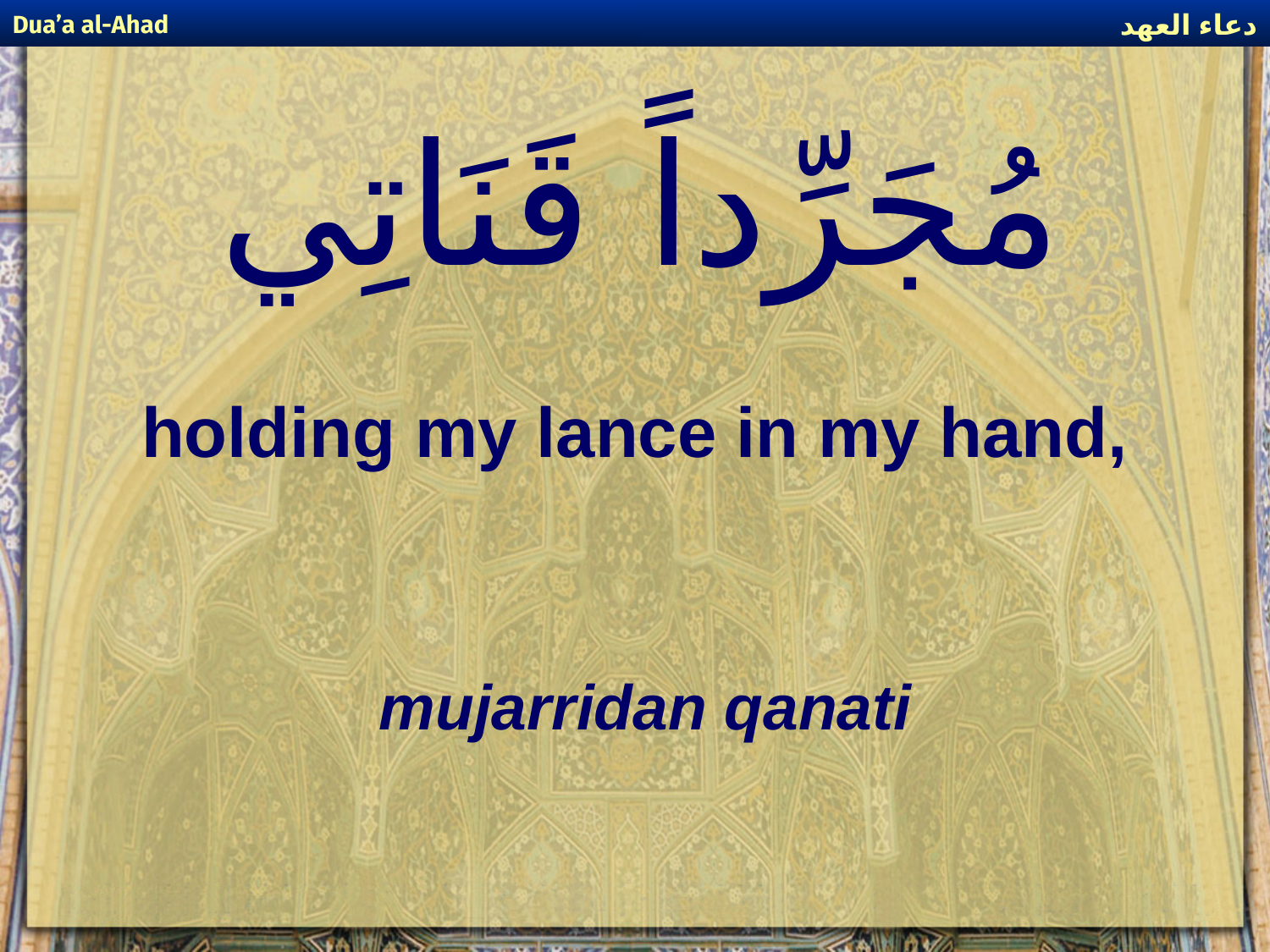

دعاء العهد
Dua’a al-Ahad
# مُجَرِّداً قَنَاتِي
holding my lance in my hand,
mujarridan qanati